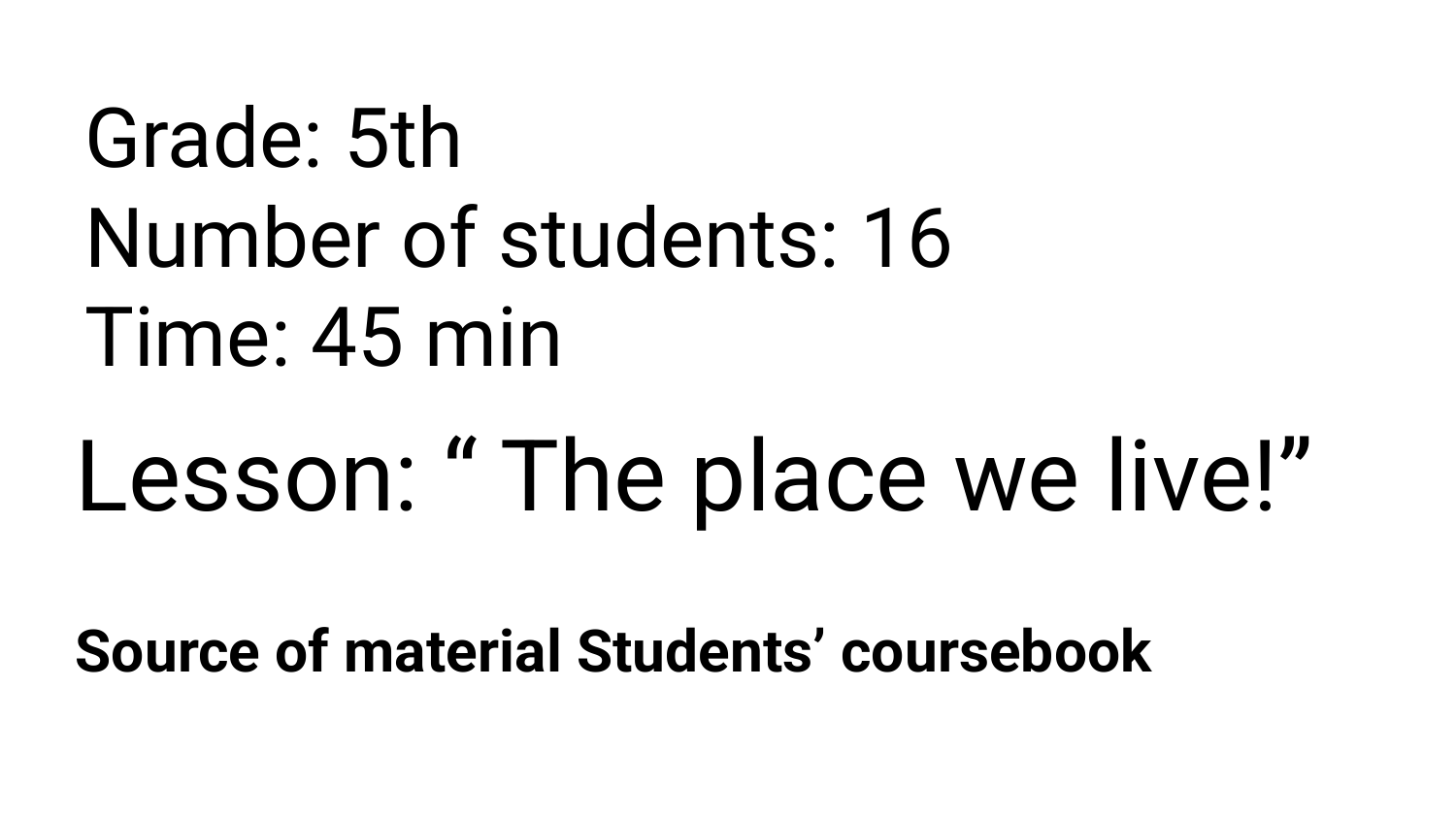

Grade: 5th
Number of students: 16
Time: 45 min

Lesson: “ The place we live!”
Source of material Students’ coursebook